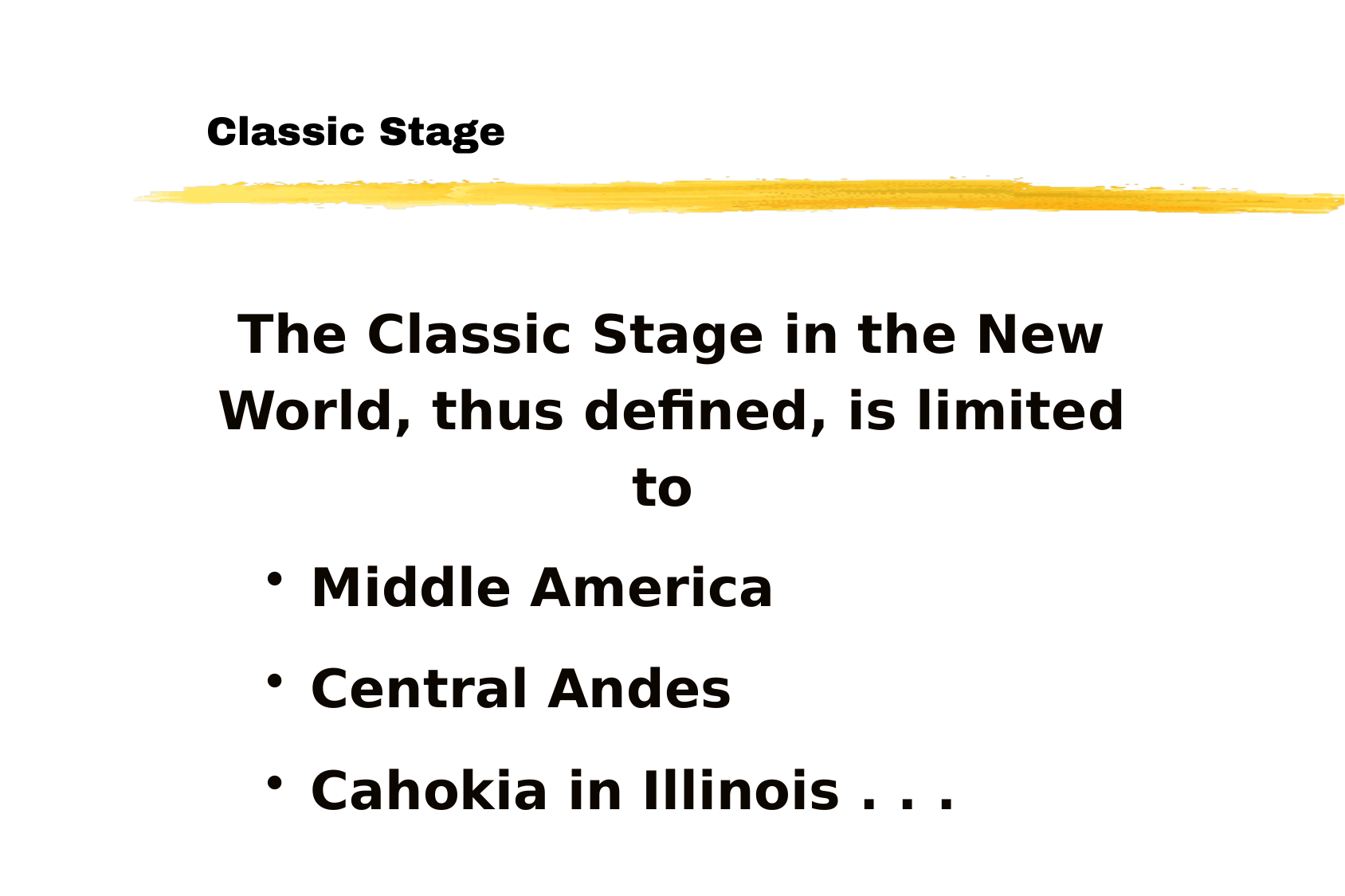

# Classic Stage
The Classic Stage in the New World, thus defined, is limited to

Middle America
Central Andes
Cahokia in Illinois . . .